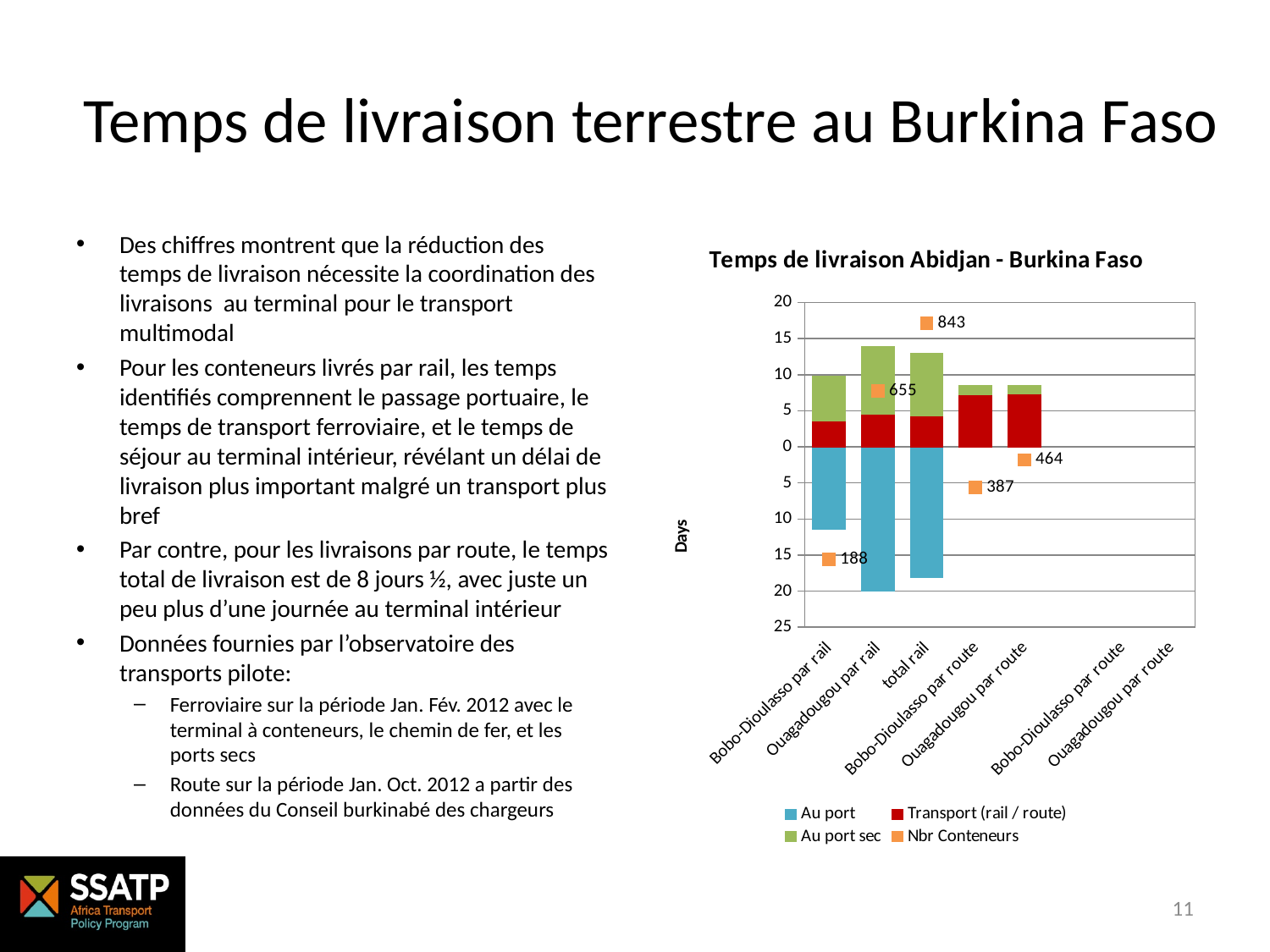

# Temps de livraison terrestre au Burkina Faso
Des chiffres montrent que la réduction des temps de livraison nécessite la coordination des livraisons  au terminal pour le transport multimodal
Pour les conteneurs livrés par rail, les temps identifiés comprennent le passage portuaire, le temps de transport ferroviaire, et le temps de séjour au terminal intérieur, révélant un délai de livraison plus important malgré un transport plus bref
Par contre, pour les livraisons par route, le temps total de livraison est de 8 jours ½, avec juste un peu plus d’une journée au terminal intérieur
Données fournies par l’observatoire des transports pilote:
Ferroviaire sur la période Jan. Fév. 2012 avec le terminal à conteneurs, le chemin de fer, et les ports secs
Route sur la période Jan. Oct. 2012 a partir des données du Conseil burkinabé des chargeurs

[unsupported chart]

11